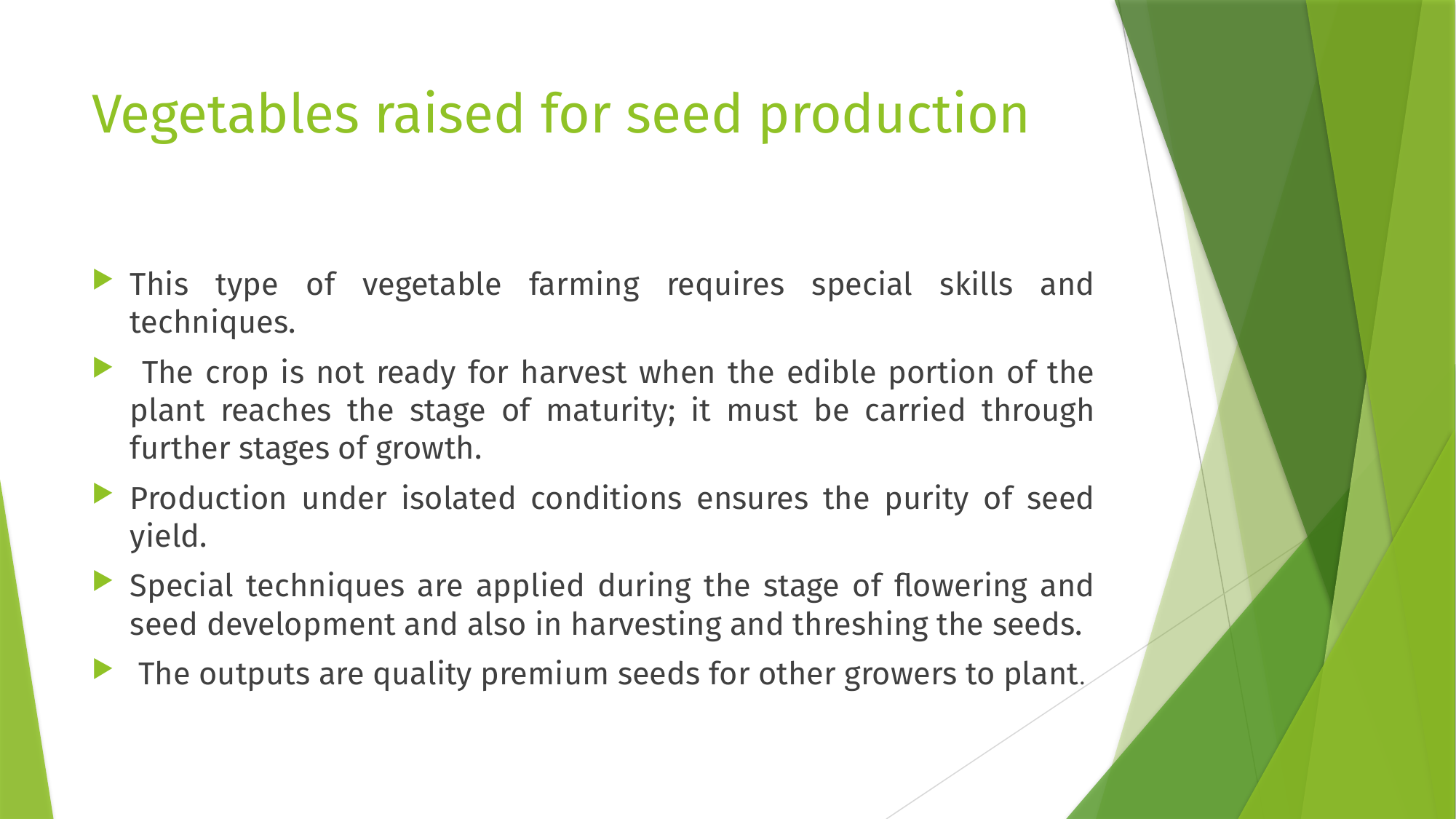

# Vegetables raised for seed production
This type of vegetable farming requires special skills and techniques.
 The crop is not ready for harvest when the edible portion of the plant reaches the stage of maturity; it must be carried through further stages of growth.
Production under isolated conditions ensures the purity of seed yield.
Special techniques are applied during the stage of flowering and seed development and also in harvesting and threshing the seeds.
 The outputs are quality premium seeds for other growers to plant.